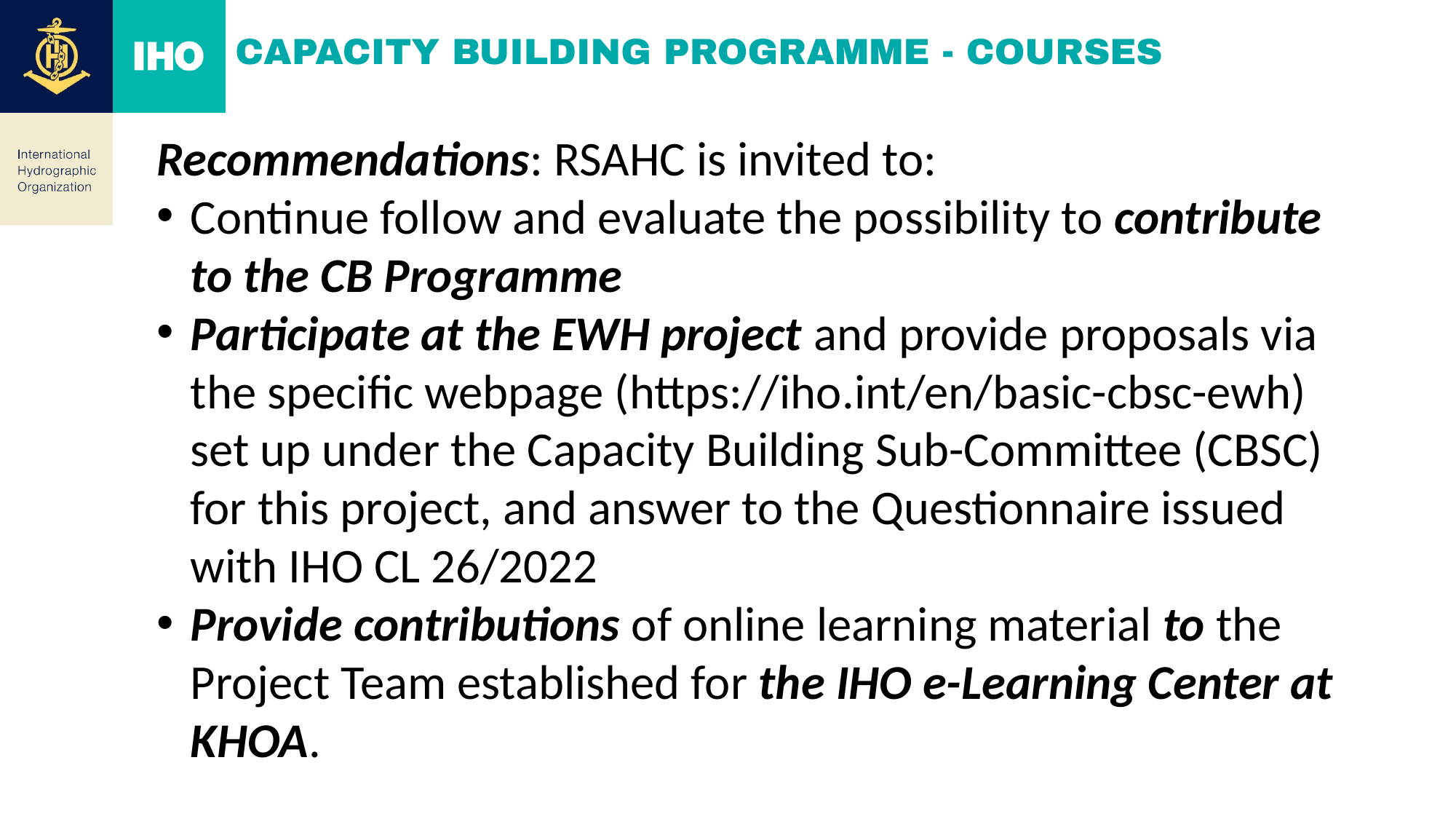

# Capacity Building programme - courses
Recommendations: RSAHC is invited to:
Continue follow and evaluate the possibility to contribute to the CB Programme
Participate at the EWH project and provide proposals via the specific webpage (https://iho.int/en/basic-cbsc-ewh) set up under the Capacity Building Sub-Committee (CBSC) for this project, and answer to the Questionnaire issued with IHO CL 26/2022
Provide contributions of online learning material to the Project Team established for the IHO e-Learning Center at KHOA.